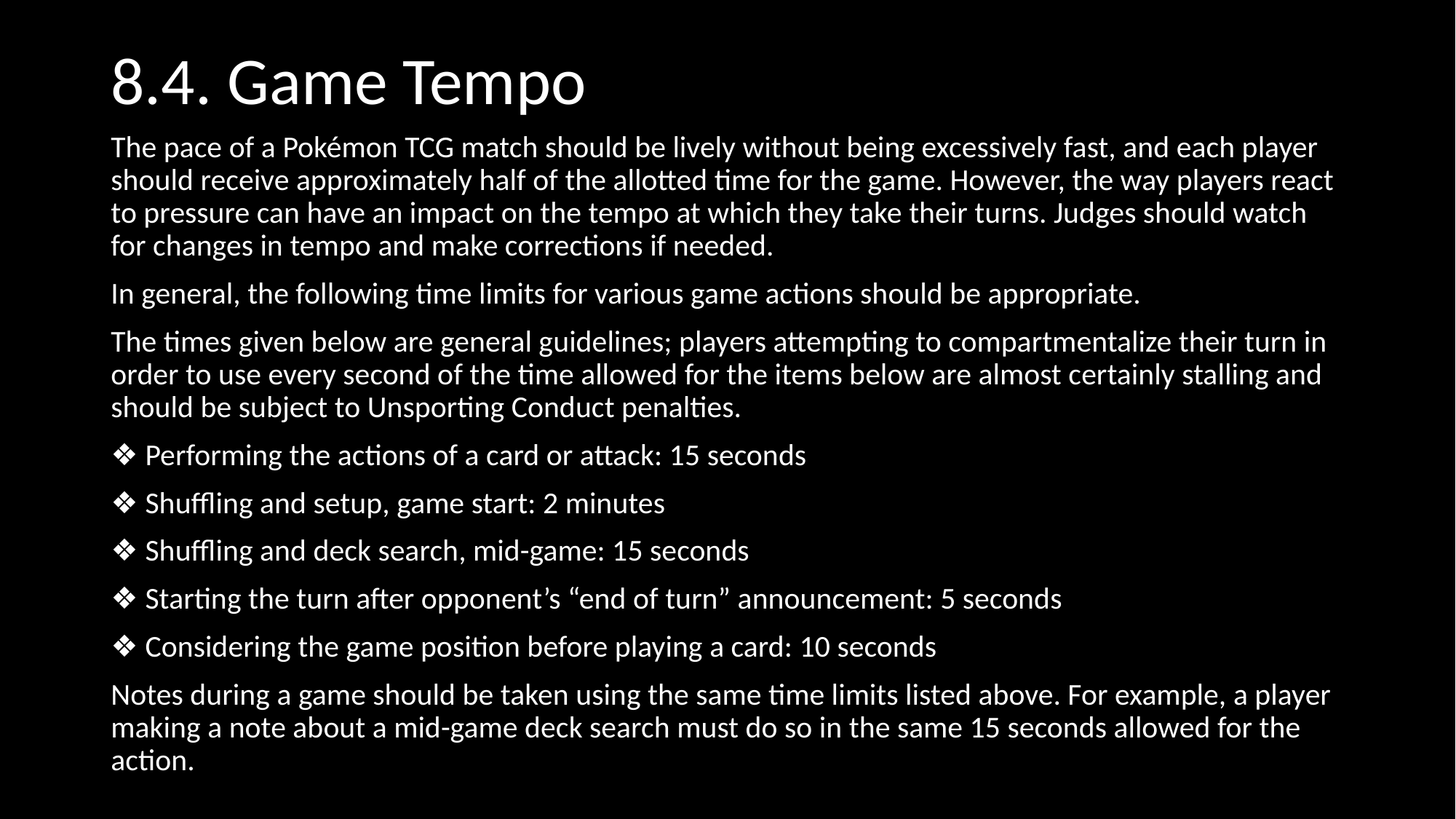

# 8.4. Game Tempo
The pace of a Pokémon TCG match should be lively without being excessively fast, and each player should receive approximately half of the allotted time for the game. However, the way players react to pressure can have an impact on the tempo at which they take their turns. Judges should watch for changes in tempo and make corrections if needed.
In general, the following time limits for various game actions should be appropriate.
The times given below are general guidelines; players attempting to compartmentalize their turn in order to use every second of the time allowed for the items below are almost certainly stalling and should be subject to Unsporting Conduct penalties.
❖ Performing the actions of a card or attack: 15 seconds
❖ Shuffling and setup, game start: 2 minutes
❖ Shuffling and deck search, mid-game: 15 seconds
❖ Starting the turn after opponent’s “end of turn” announcement: 5 seconds
❖ Considering the game position before playing a card: 10 seconds
Notes during a game should be taken using the same time limits listed above. For example, a player making a note about a mid-game deck search must do so in the same 15 seconds allowed for the action.